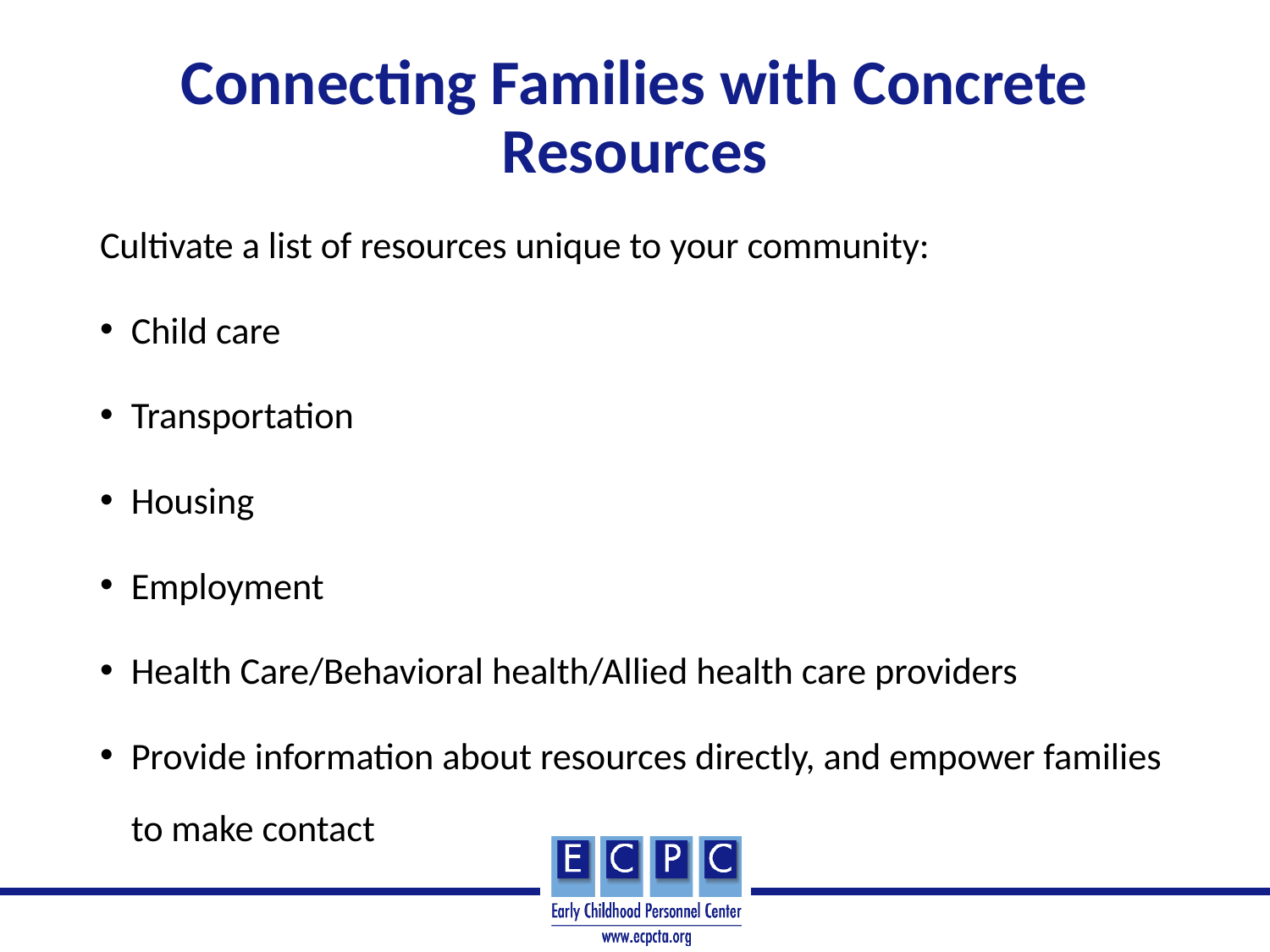

# Connecting Families with Concrete Resources
Cultivate a list of resources unique to your community:
Child care
Transportation
Housing
Employment
Health Care/Behavioral health/Allied health care providers
Provide information about resources directly, and empower families to make contact